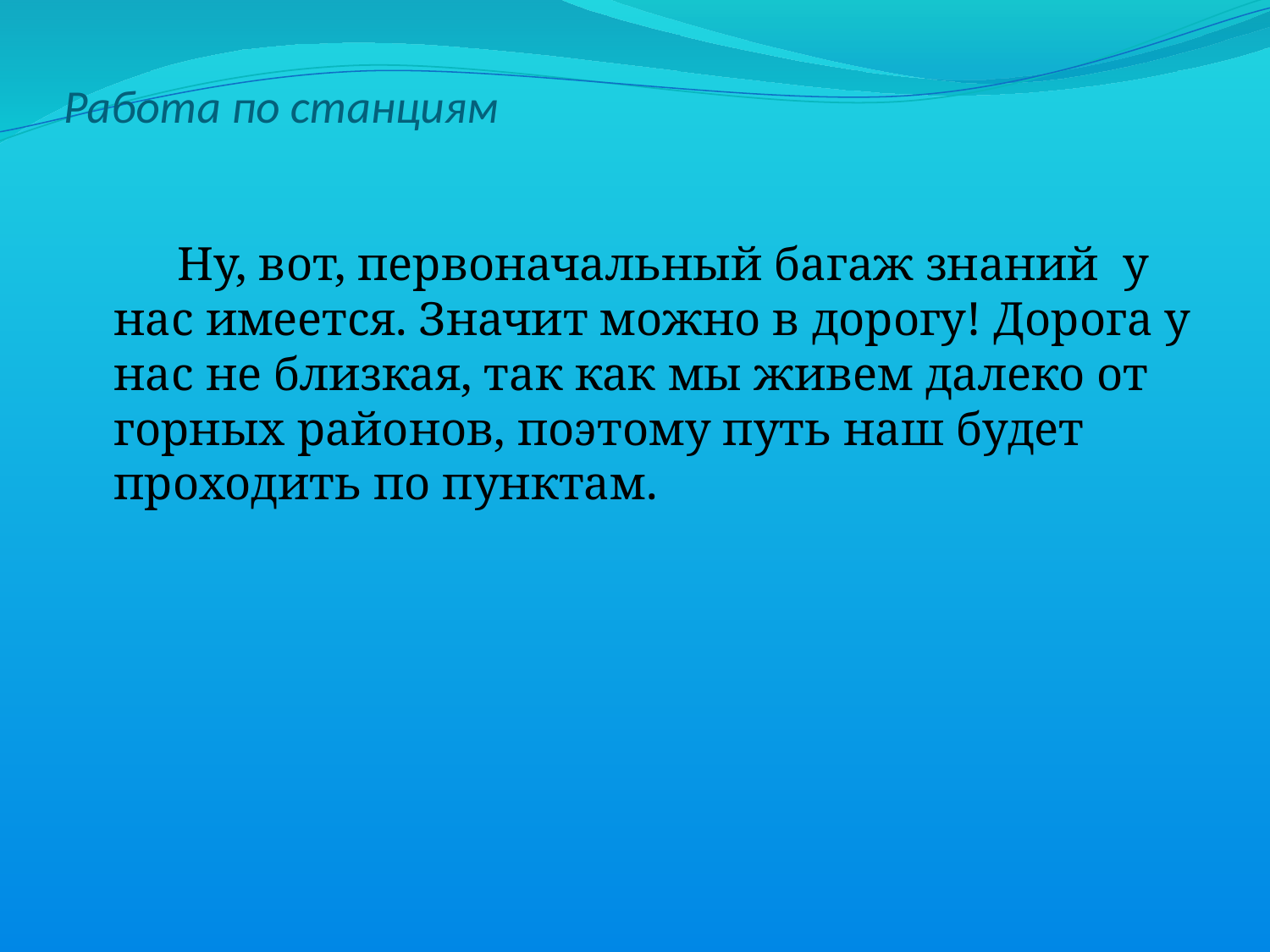

# Работа по станциям
Ну, вот, первоначальный багаж знаний  у нас имеется. Значит можно в дорогу! Дорога у нас не близкая, так как мы живем далеко от горных районов, поэтому путь наш будет проходить по пунктам.